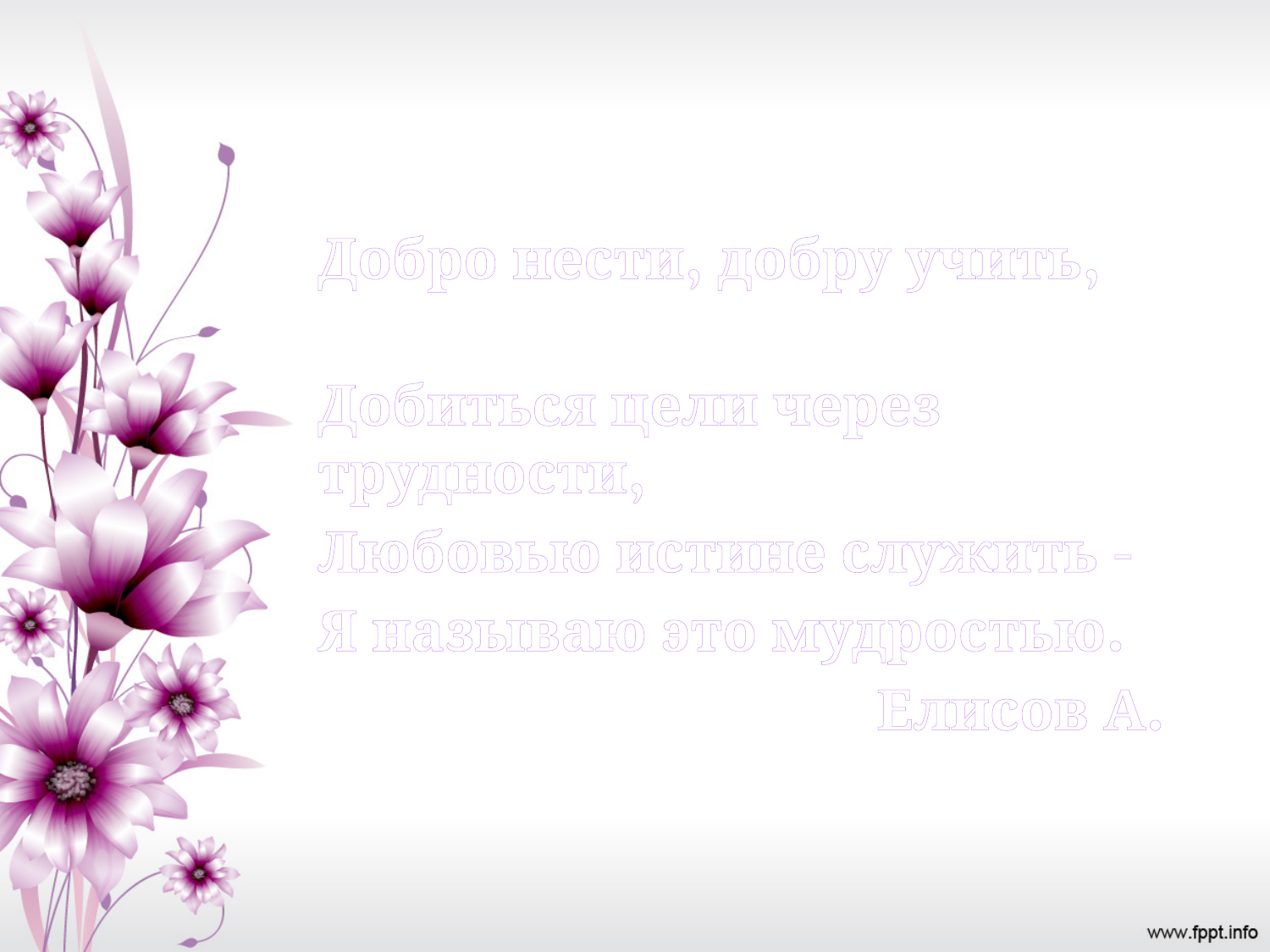

Добро нести, добру учить,
Добиться цели через трудности,
Любовью истине служить -
Я называю это мудростью.
                                    Елисов А.